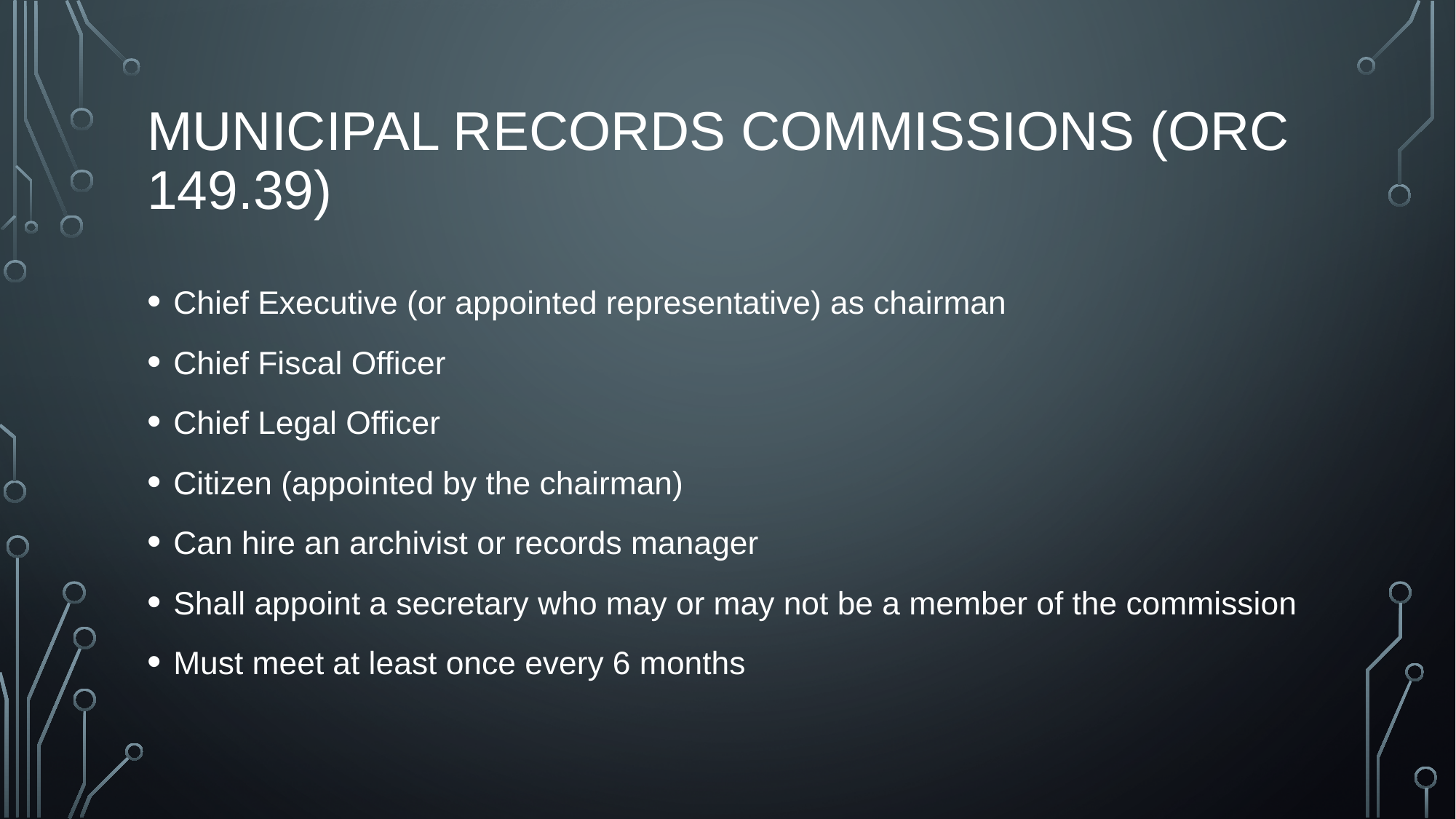

# Municipal Records Commissions (ORC 149.39)
Chief Executive (or appointed representative) as chairman
Chief Fiscal Officer
Chief Legal Officer
Citizen (appointed by the chairman)
Can hire an archivist or records manager
Shall appoint a secretary who may or may not be a member of the commission
Must meet at least once every 6 months